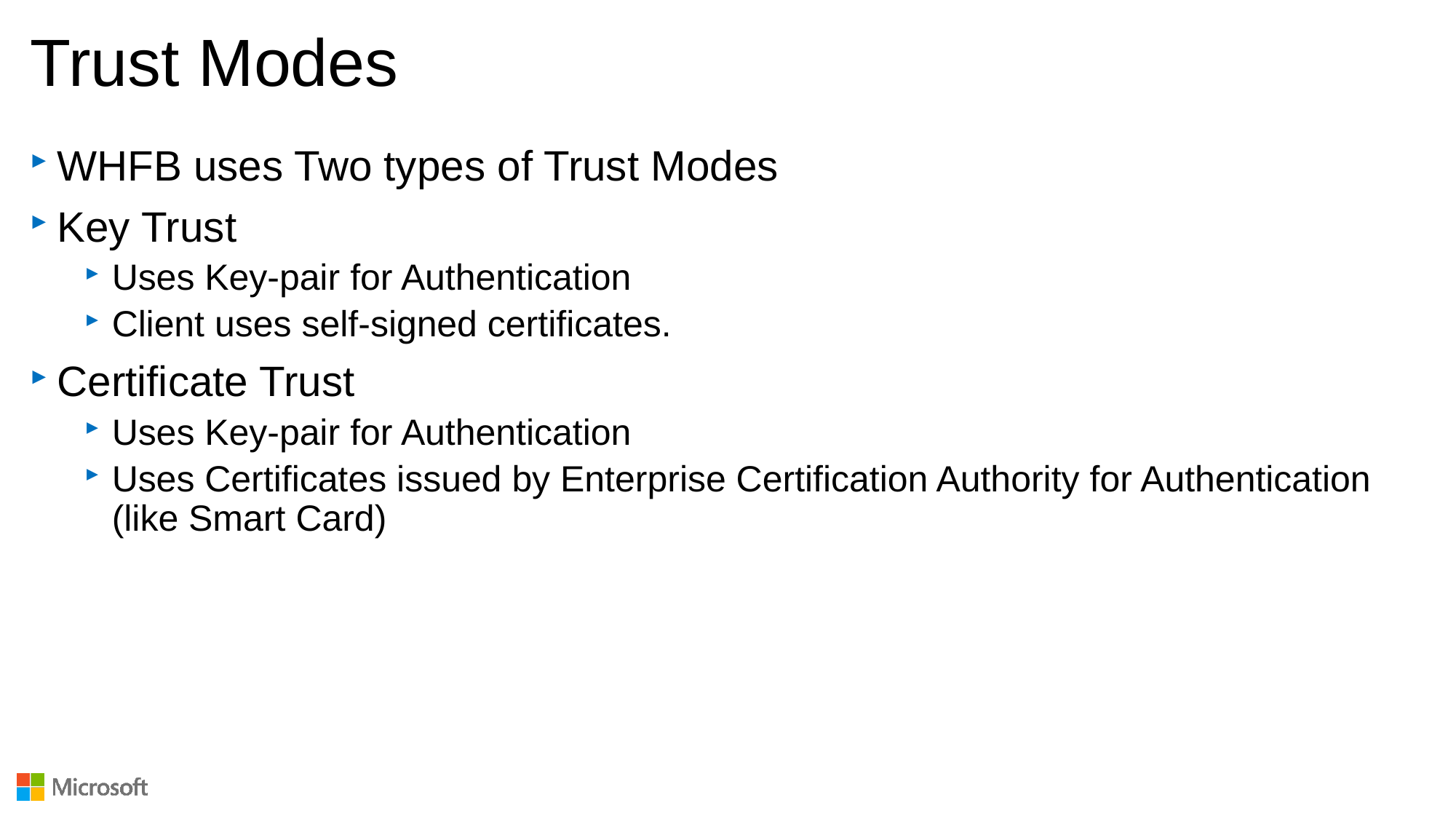

# Trust Modes
WHFB uses Two types of Trust Modes
Key Trust
Uses Key-pair for Authentication
Client uses self-signed certificates.
Certificate Trust
Uses Key-pair for Authentication
Uses Certificates issued by Enterprise Certification Authority for Authentication (like Smart Card)